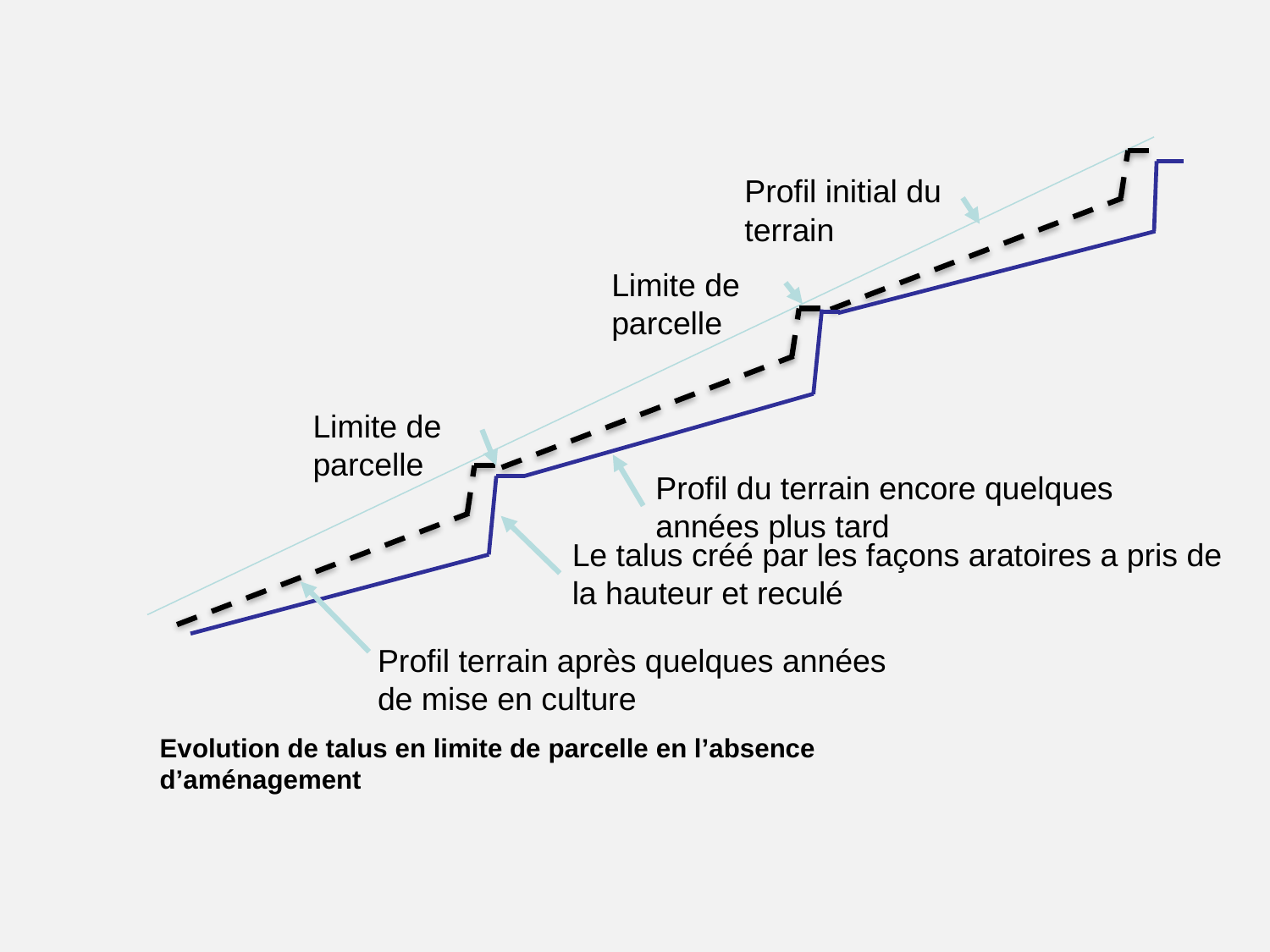

Profil initial du terrain
Limite de parcelle
Limite de parcelle
Profil du terrain encore quelques années plus tard
Le talus créé par les façons aratoires a pris de la hauteur et reculé
Profil terrain après quelques années de mise en culture
Evolution de talus en limite de parcelle en l’absence d’aménagement